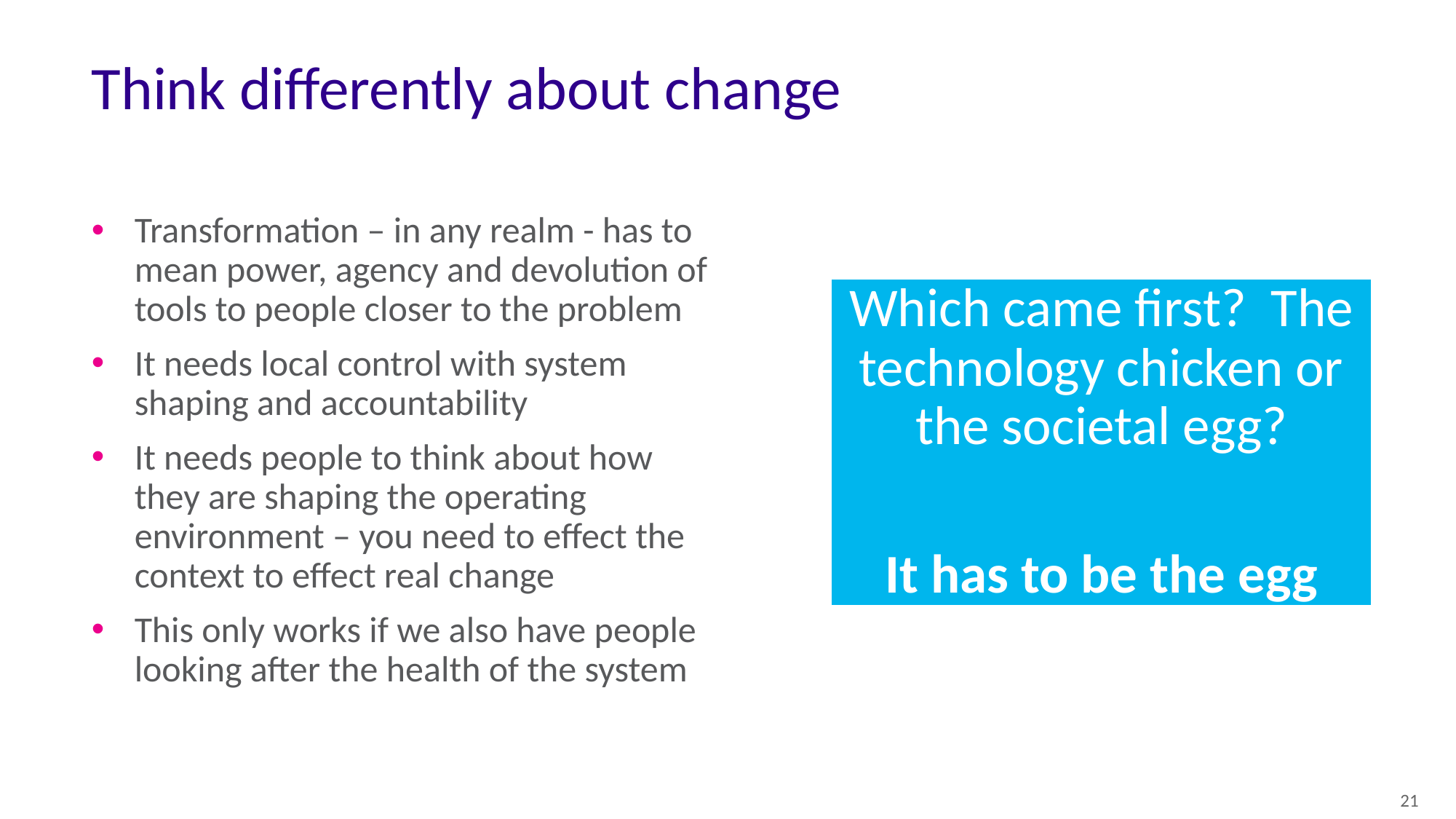

# Think differently about change
Transformation – in any realm - has to mean power, agency and devolution of tools to people closer to the problem
It needs local control with system shaping and accountability
It needs people to think about how they are shaping the operating environment – you need to effect the context to effect real change
This only works if we also have people looking after the health of the system
Which came first?  The technology chicken or the societal egg?

It has to be the egg
21